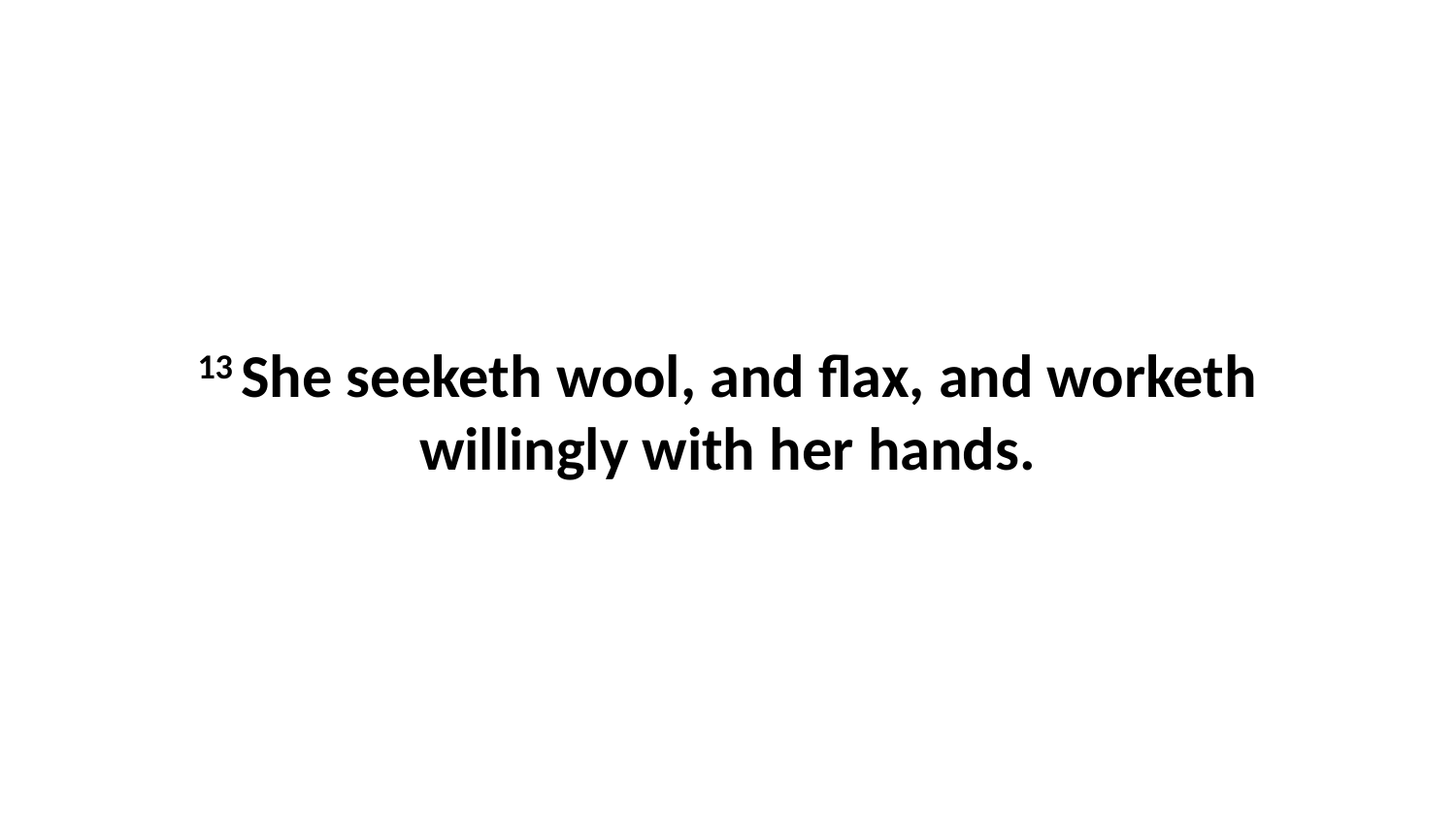

13 She seeketh wool, and flax, and worketh willingly with her hands.